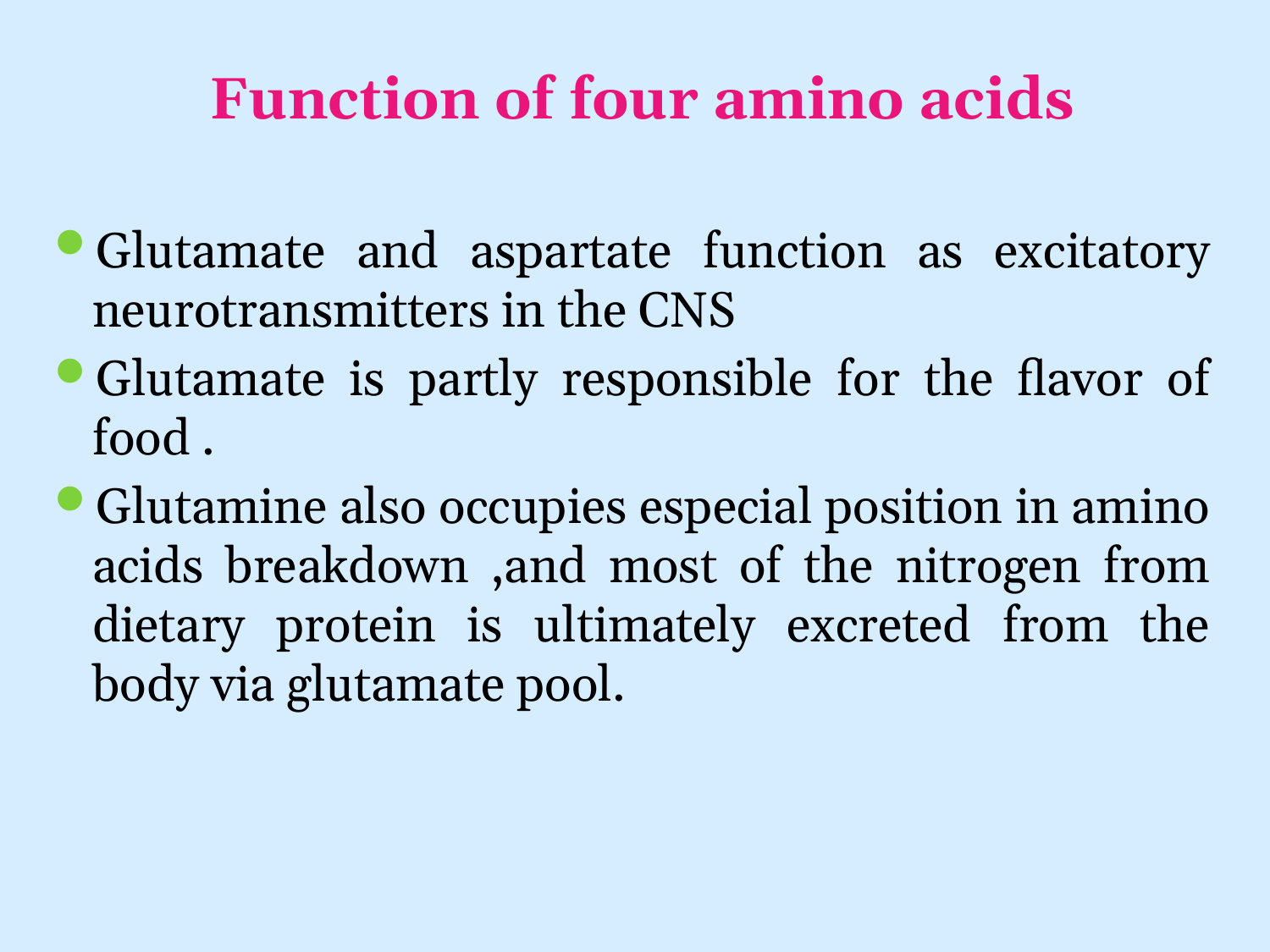

# Function of four amino acids
Glutamate and aspartate function as excitatory neurotransmitters in the CNS
Glutamate is partly responsible for the flavor of food .
Glutamine also occupies especial position in amino acids breakdown ,and most of the nitrogen from dietary protein is ultimately excreted from the body via glutamate pool.